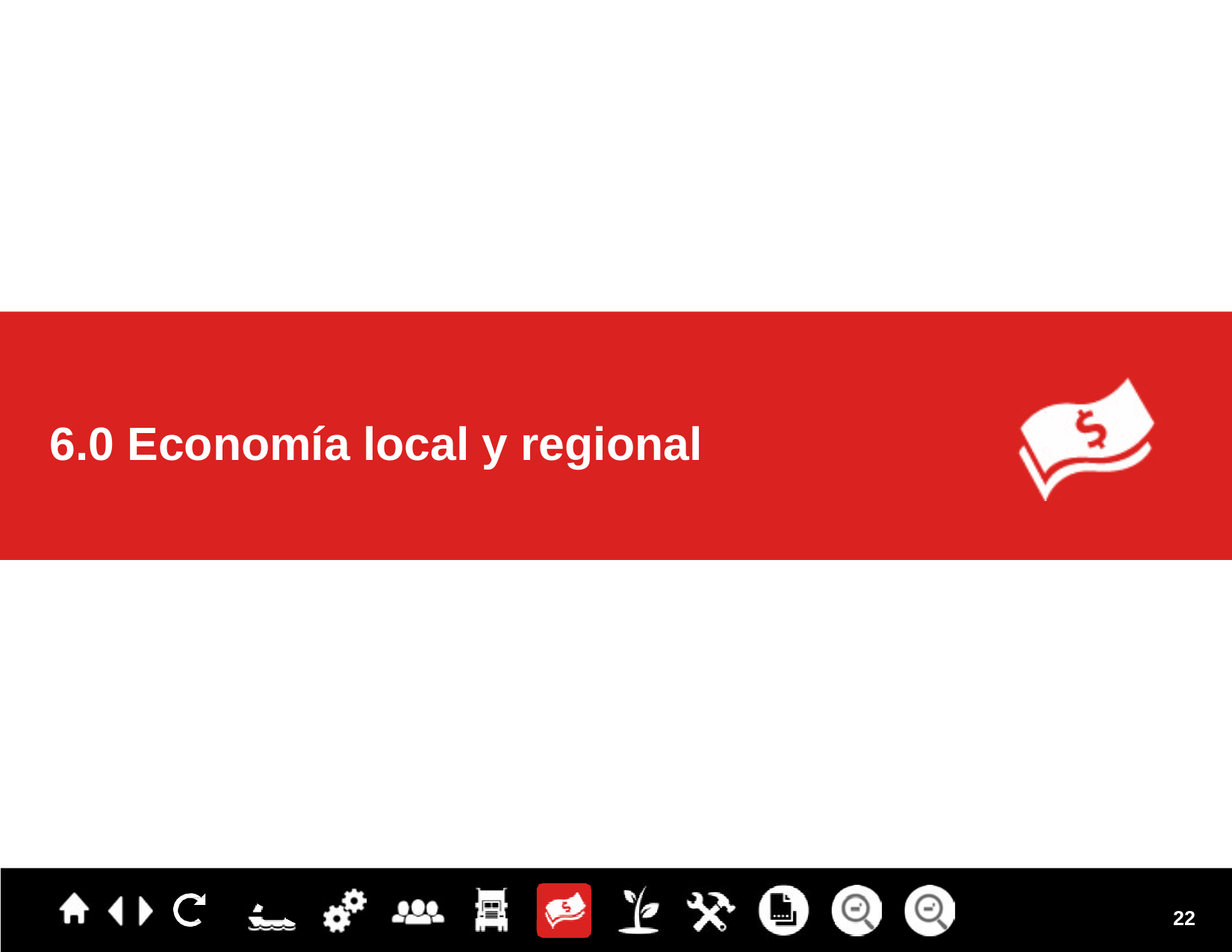

# 6.0 Economía local y regional

22